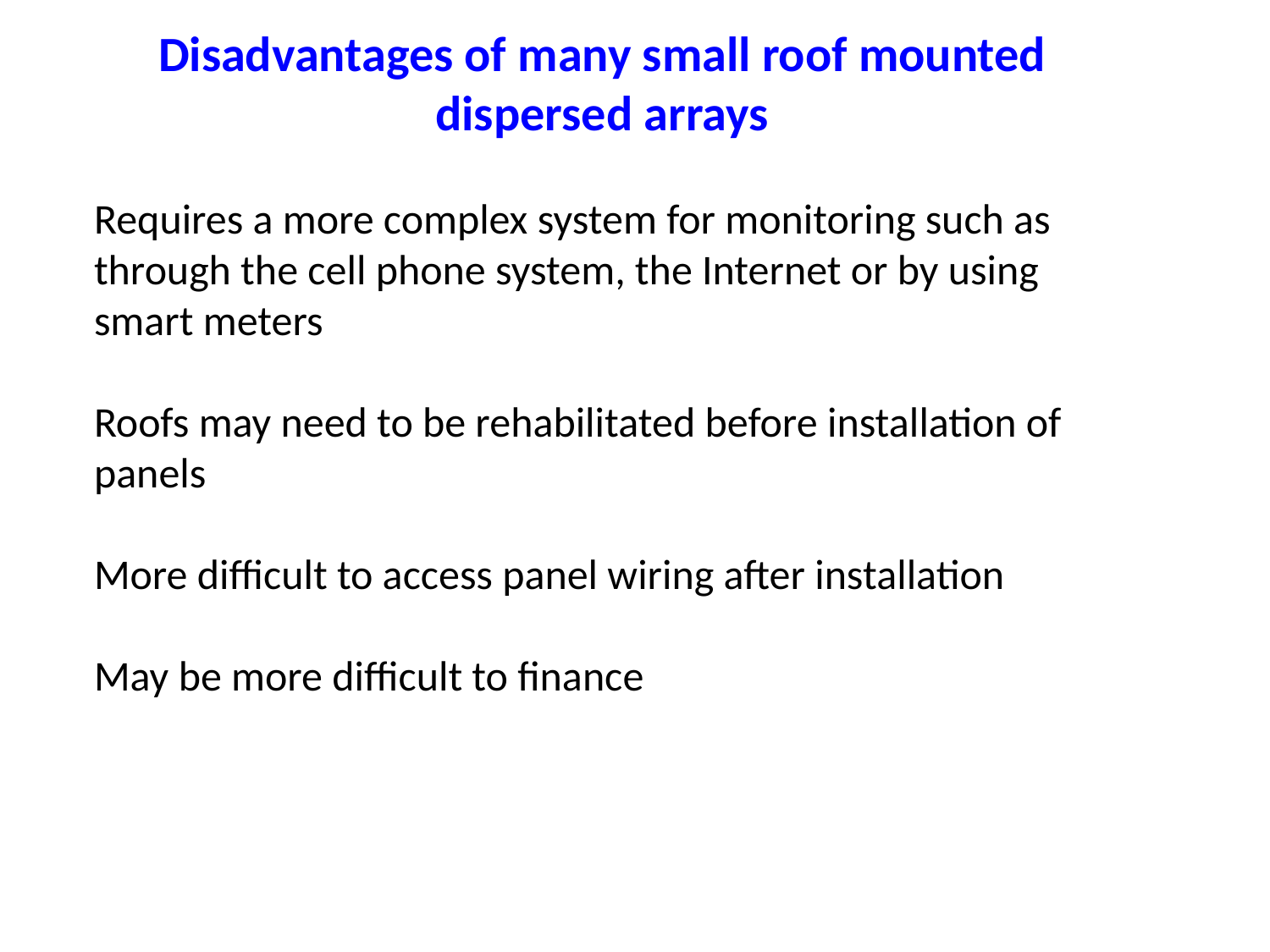

Disadvantages of many small roof mounted dispersed arrays

Requires a more complex system for monitoring such as through the cell phone system, the Internet or by using smart meters

Roofs may need to be rehabilitated before installation of panels

More difficult to access panel wiring after installation

May be more difficult to finance